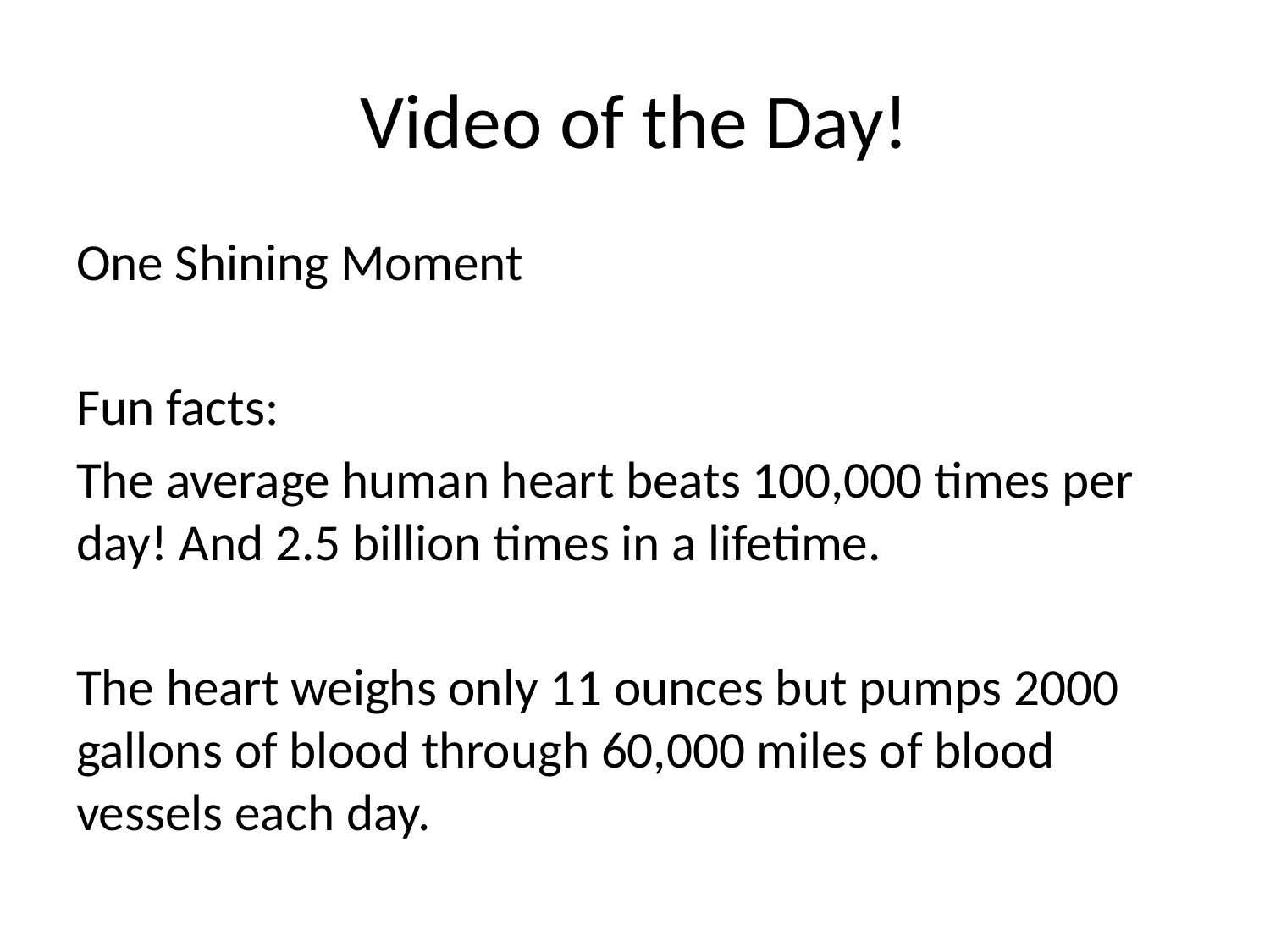

# Video of the Day!
One Shining Moment

Fun facts:
The average human heart beats 100,000 times per day! And 2.5 billion times in a lifetime.

The heart weighs only 11 ounces but pumps 2000 gallons of blood through 60,000 miles of blood vessels each day.